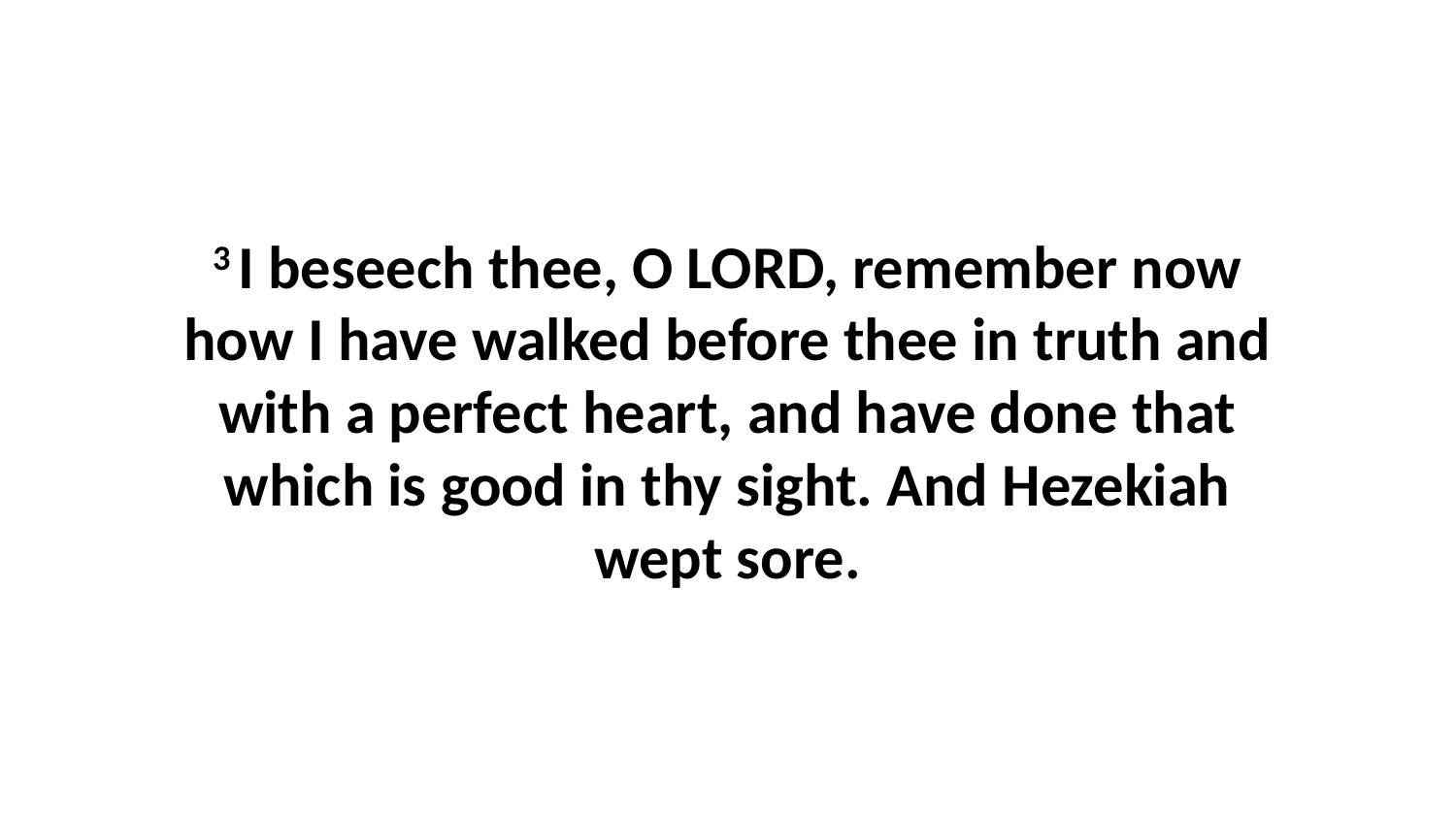

3 I beseech thee, O LORD, remember now how I have walked before thee in truth and with a perfect heart, and have done that which is good in thy sight. And Hezekiah wept sore.